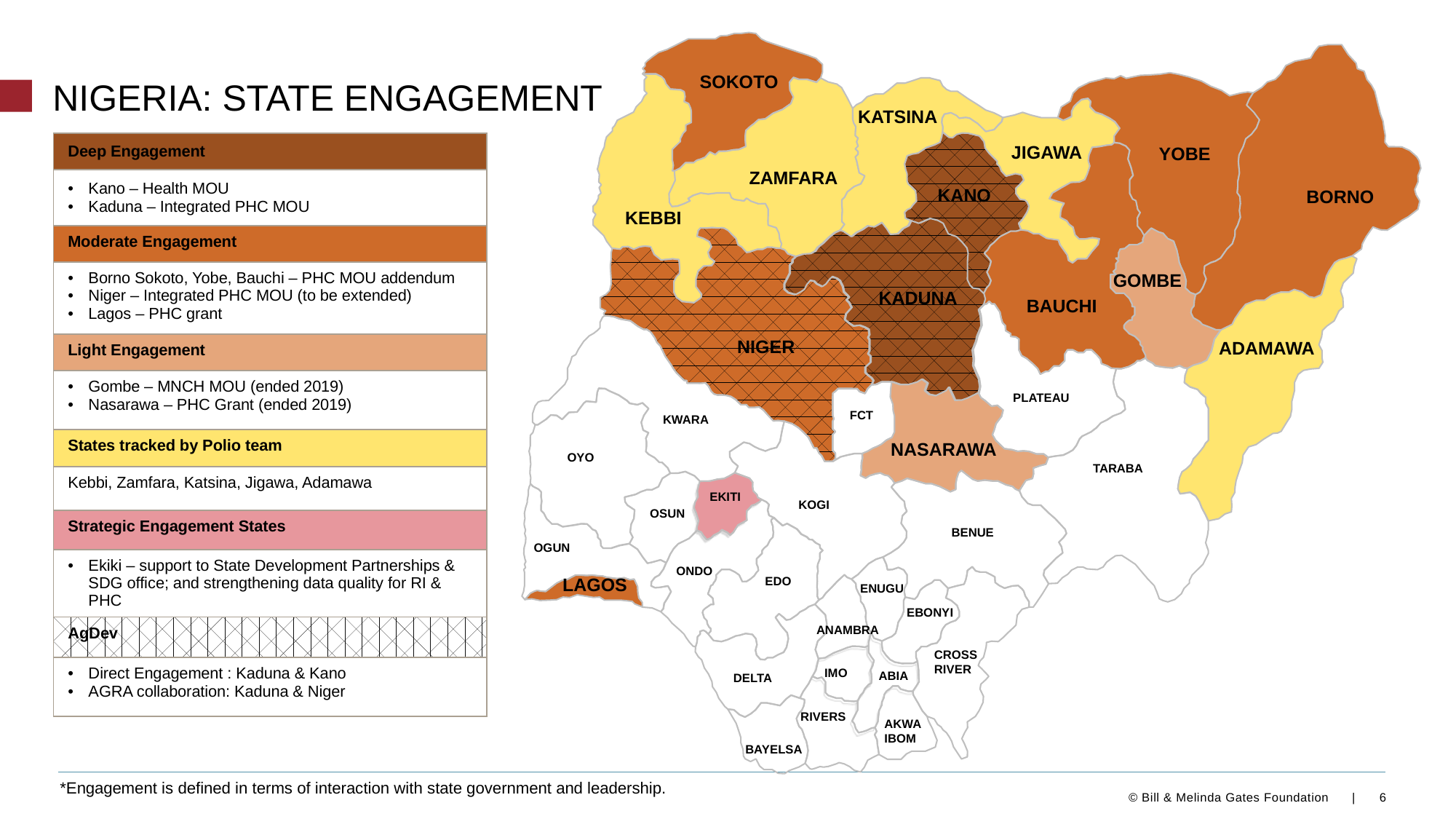

SOKOTO

KATSINA
JIGAWA
YOBE
ZAMFARA
KANO
BORNO
KEBBI
GOMBE
KADUNA
BAUCHI
NIGER
ADAMAWA
NASARAWA
EKITI
EDO
FCT
LAGOS
PLATEAU
KWARA
OYO
TARABA
KOGI
OSUN
BENUE
OGUN
ONDO
ENUGU
EBONYI
ANAMBRA
CROSS RIVER
IMO
ABIA
DELTA
RIVERS
AKWA IBOM
BAYELSA
# Nigeria: STATE engagement
| Deep Engagement |
| --- |
| Kano – Health MOU Kaduna – Integrated PHC MOU |
| Moderate Engagement |
| Borno Sokoto, Yobe, Bauchi – PHC MOU addendum Niger – Integrated PHC MOU (to be extended) Lagos – PHC grant |
| Light Engagement |
| Gombe – MNCH MOU (ended 2019) Nasarawa – PHC Grant (ended 2019) |
| States tracked by Polio team |
| Kebbi, Zamfara, Katsina, Jigawa, Adamawa |
| Strategic Engagement States |
| Ekiki – support to State Development Partnerships & SDG office; and strengthening data quality for RI & PHC |
| AgDev |
| Direct Engagement : Kaduna & Kano AGRA collaboration: Kaduna & Niger |
*Engagement is defined in terms of interaction with state government and leadership.
6
© Bill & Melinda Gates Foundation      |